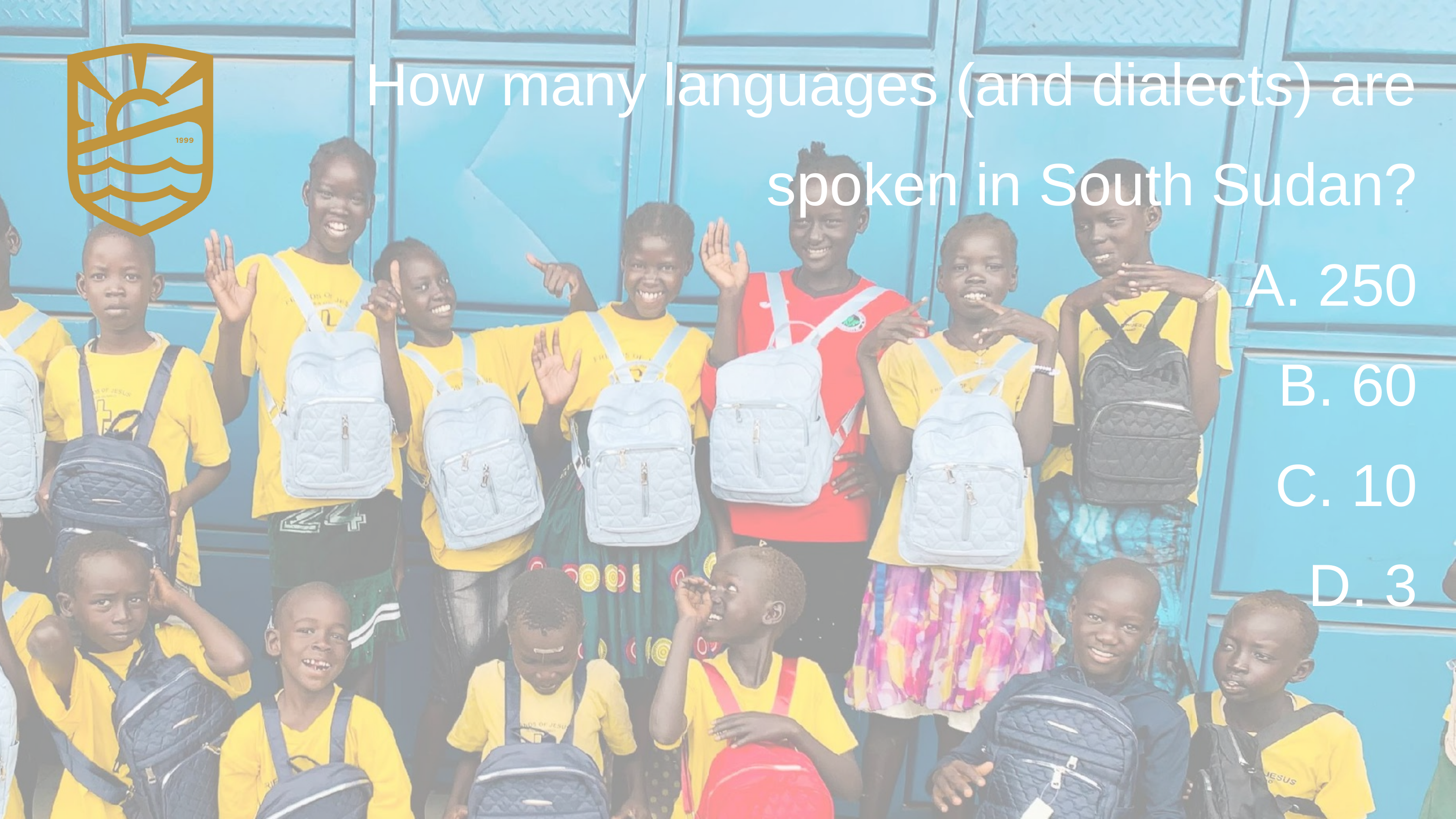

How many languages (and dialects) are spoken in South Sudan?
A. 250
B. 60
C. 10
D. 3